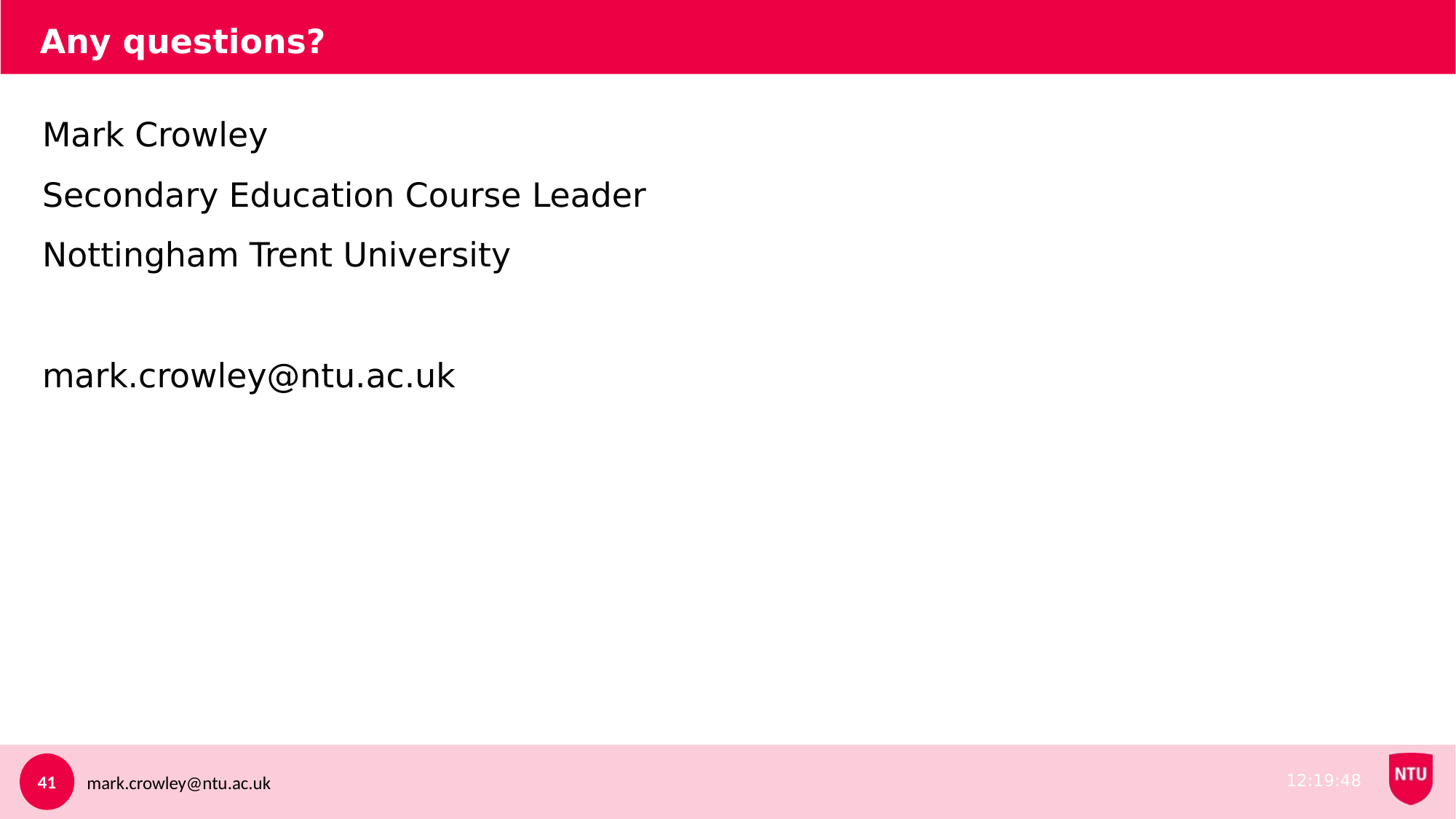

# Any questions?
Mark Crowley
Secondary Education Course Leader
Nottingham Trent University

mark.crowley@ntu.ac.uk